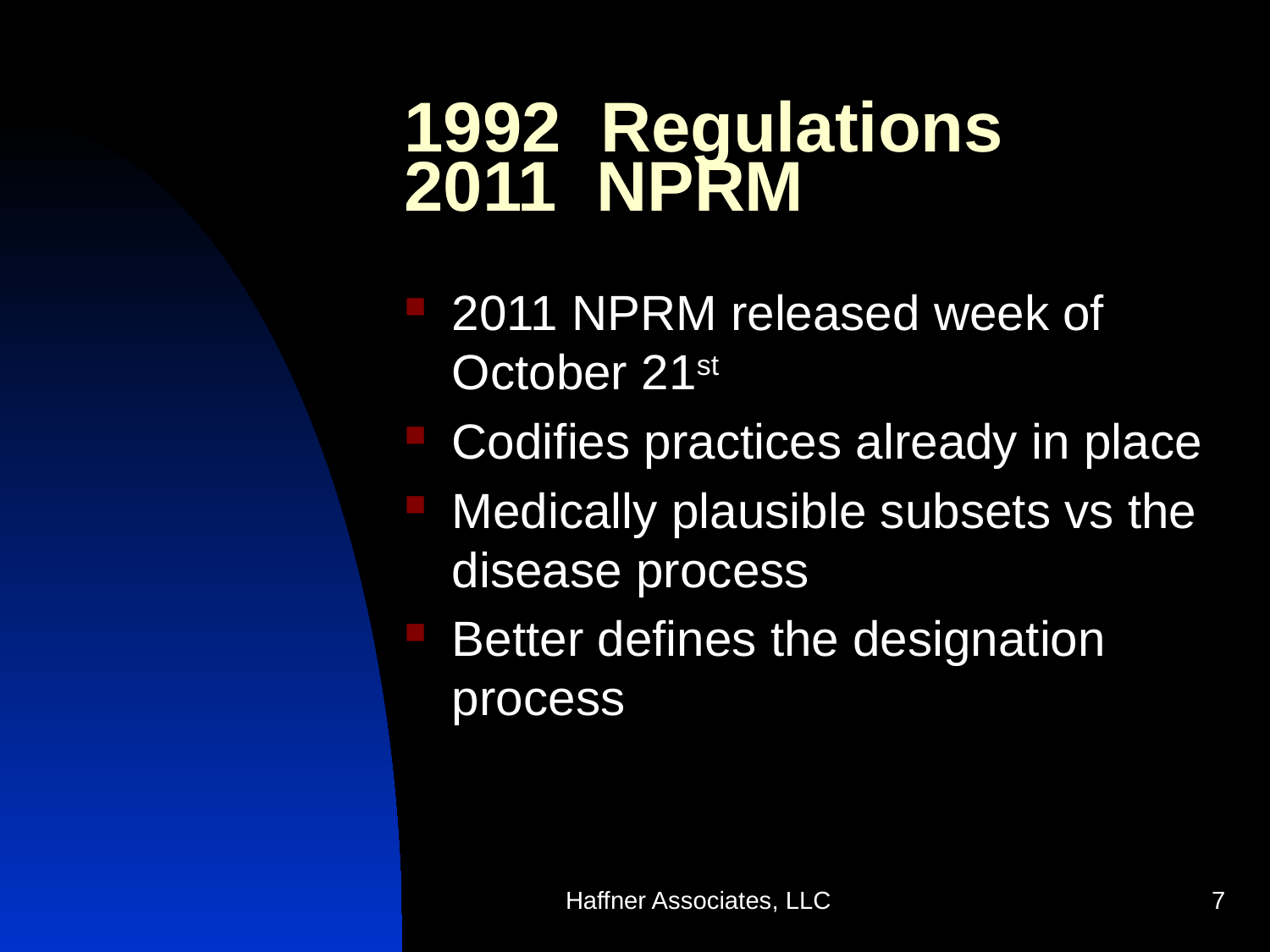

# 1992  Regulations 2011  NPRM
2011 NPRM released week of October 21st
Codifies practices already in place
Medically plausible subsets vs the disease process
Better defines the designation process
Haffner Associates, LLC
7